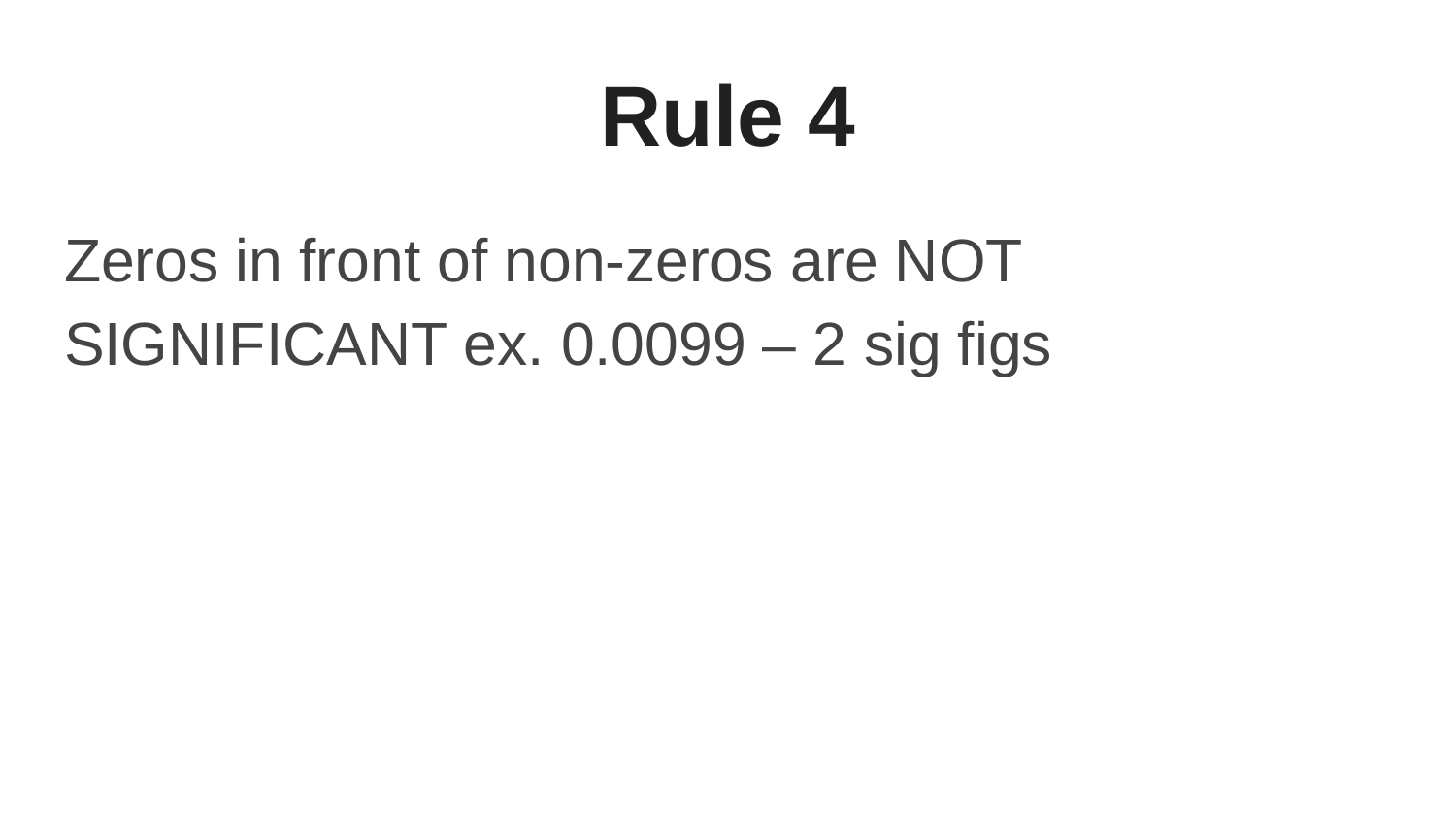

# Rule 4
Zeros in front of non-zeros are NOT SIGNIFICANT ex. 0.0099 – 2 sig figs